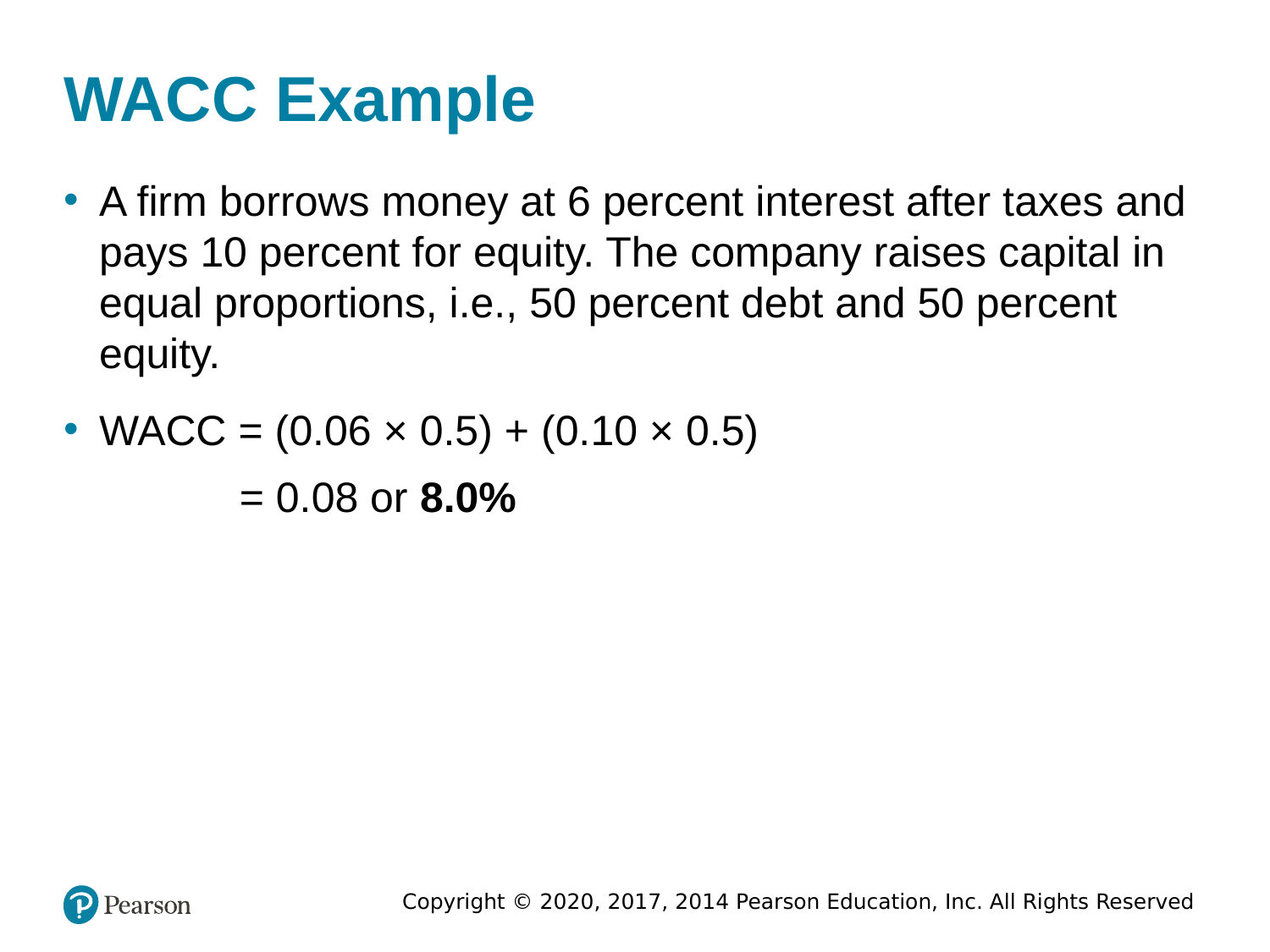

# WACC Example
A firm borrows money at 6 percent interest after taxes and pays 10 percent for equity. The company raises capital in equal proportions, i.e., 50 percent debt and 50 percent equity.
WACC = (0.06 × 0.5) + (0.10 × 0.5)
= 0.08 or 8.0%